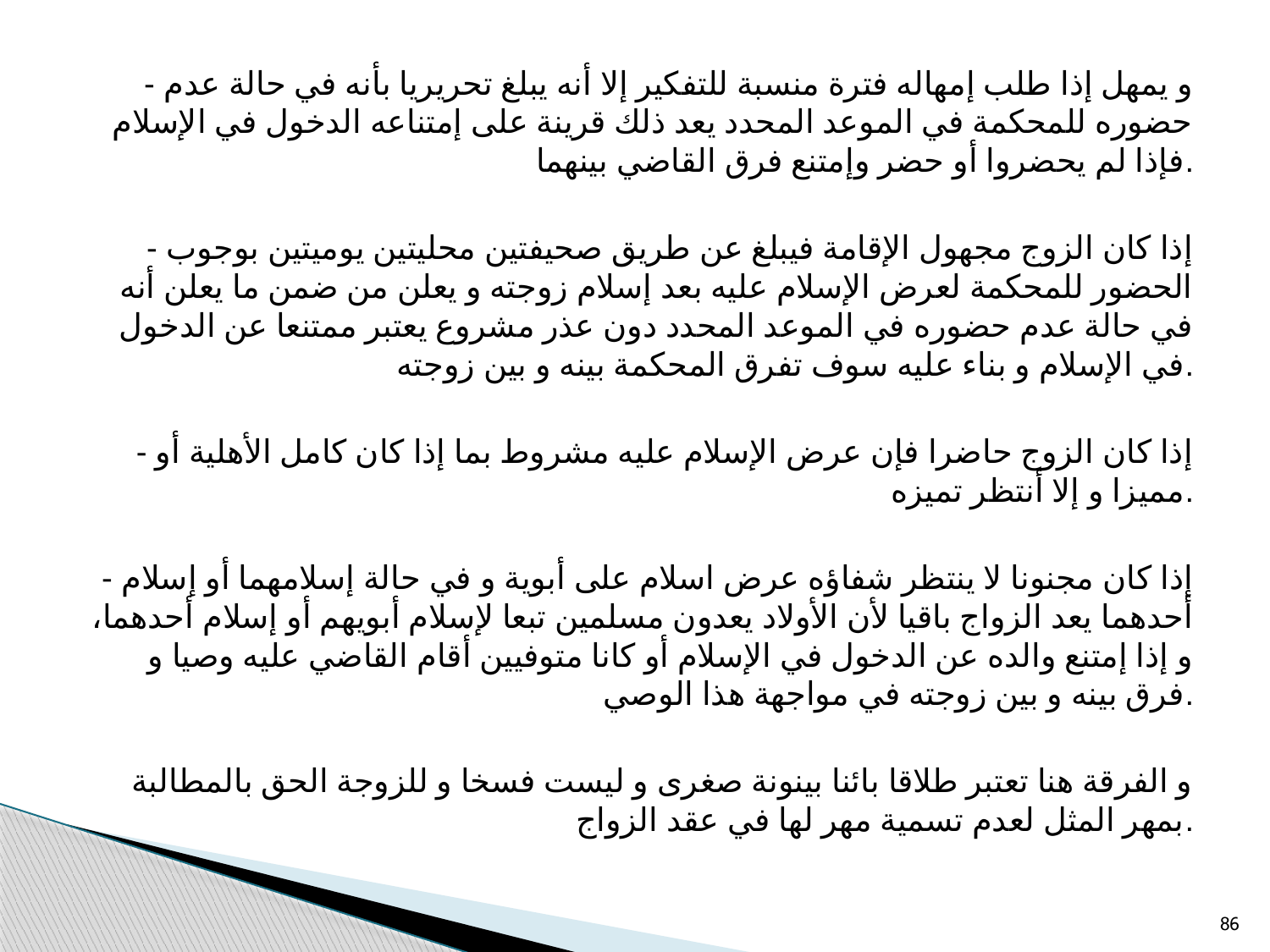

- و يمهل إذا طلب إمهاله فترة منسبة للتفكير إلا أنه يبلغ تحريريا بأنه في حالة عدم حضوره للمحكمة في الموعد المحدد يعد ذلك قرينة على إمتناعه الدخول في الإسلام فإذا لم يحضروا أو حضر وإمتنع فرق القاضي بينهما.

- إذا كان الزوج مجهول الإقامة فيبلغ عن طريق صحيفتين محليتين يوميتين بوجوب الحضور للمحكمة لعرض الإسلام عليه بعد إسلام زوجته و يعلن من ضمن ما يعلن أنه في حالة عدم حضوره في الموعد المحدد دون عذر مشروع يعتبر ممتنعا عن الدخول في الإسلام و بناء عليه سوف تفرق المحكمة بينه و بين زوجته.

- إذا كان الزوج حاضرا فإن عرض الإسلام عليه مشروط بما إذا كان كامل الأهلية أو مميزا و إلا أنتظر تميزه.

- إذا كان مجنونا لا ينتظر شفاؤه عرض اسلام على أبوية و في حالة إسلامهما أو إسلام أحدهما يعد الزواج باقيا لأن الأولاد يعدون مسلمين تبعا لإسلام أبويهم أو إسلام أحدهما، و إذا إمتنع والده عن الدخول في الإسلام أو كانا متوفيين أقام القاضي عليه وصيا و فرق بينه و بين زوجته في مواجهة هذا الوصي.

و الفرقة هنا تعتبر طلاقا بائنا بينونة صغرى و ليست فسخا و للزوجة الحق بالمطالبة بمهر المثل لعدم تسمية مهر لها في عقد الزواج.
86